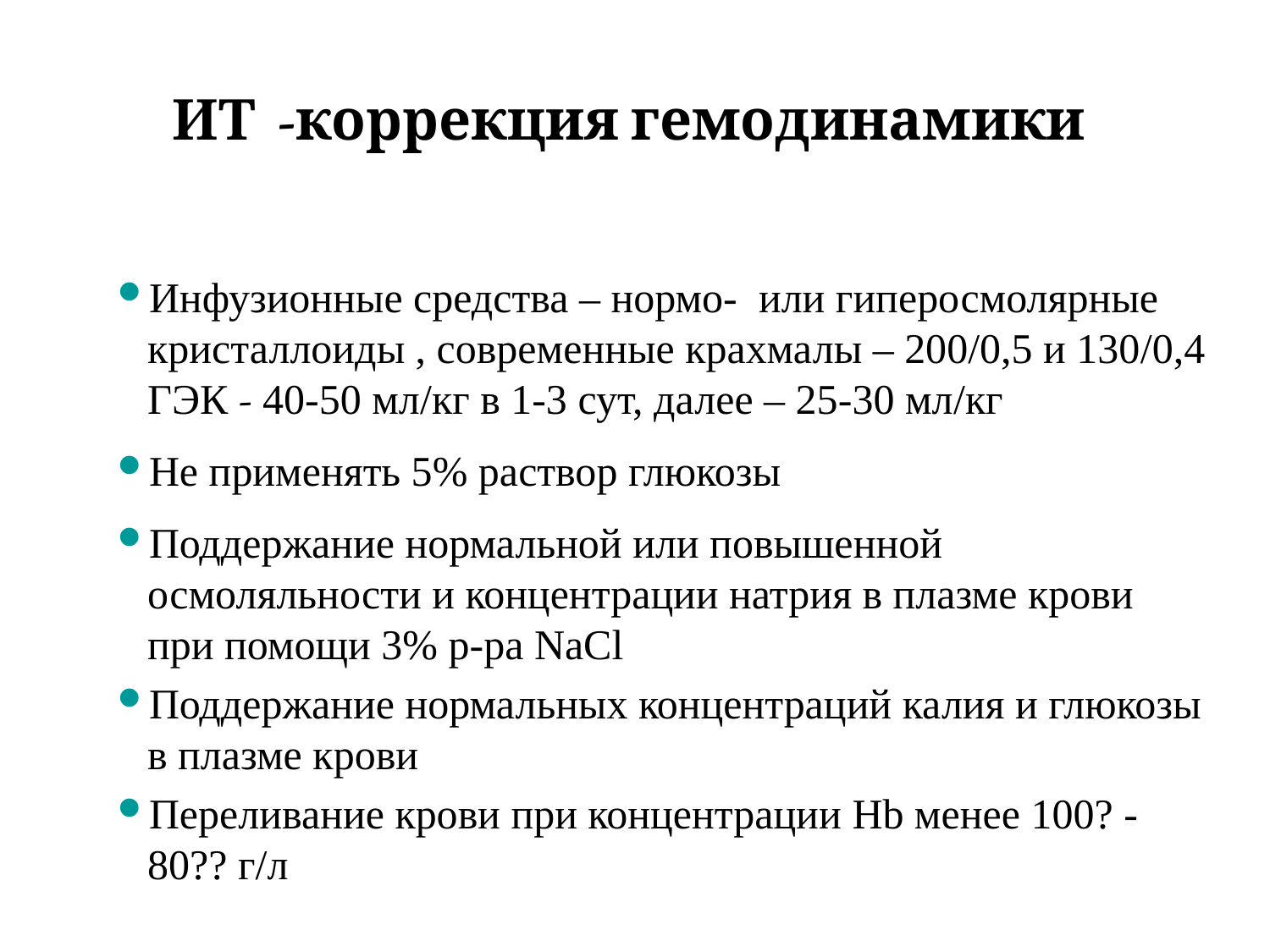

ИТ  -коррекция гемодинамики

Инфузионные средства – нормо-  или гиперосмолярные кристаллоиды , современные крахмалы – 200/0,5 и 130/0,4 ГЭК - 40-50 мл/кг в 1-3 сут, далее – 25-30 мл/кг
Не применять 5% раствор глюкозы
Поддержание нормальной или повышенной осмоляльности и концентрации натрия в плазме крови при помощи 3% р-ра NaCl
Поддержание нормальных концентраций калия и глюкозы в плазме крови
Переливание крови при концентрации Hb менее 100? - 80?? г/л